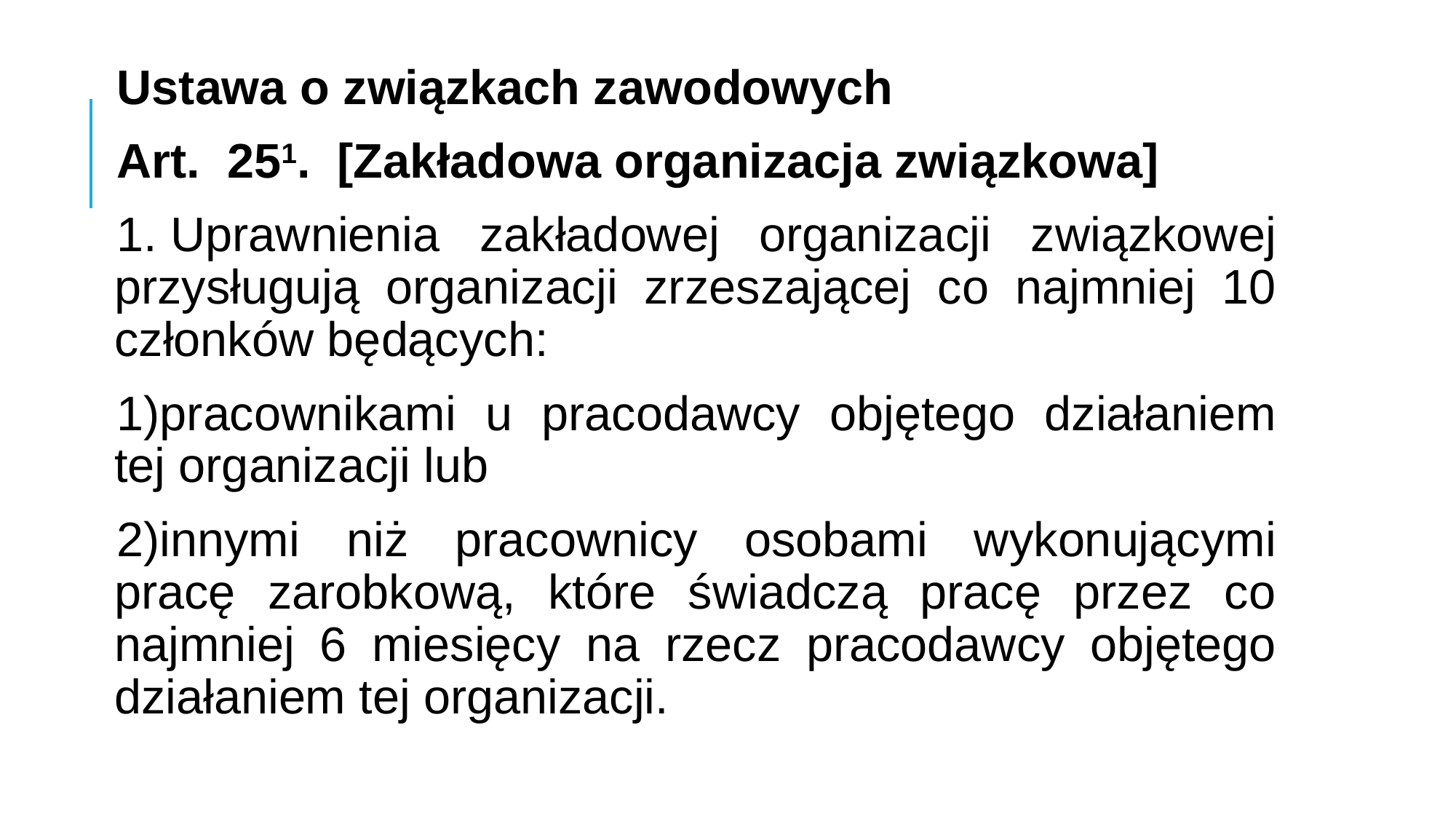

Ustawa o związkach zawodowych
Art.  251.  [Zakładowa organizacja związkowa]
1. Uprawnienia zakładowej organizacji związkowej przysługują organizacji zrzeszającej co najmniej 10 członków będących:
1)pracownikami u pracodawcy objętego działaniem tej organizacji lub
2)innymi niż pracownicy osobami wykonującymi pracę zarobkową, które świadczą pracę przez co najmniej 6 miesięcy na rzecz pracodawcy objętego działaniem tej organizacji.